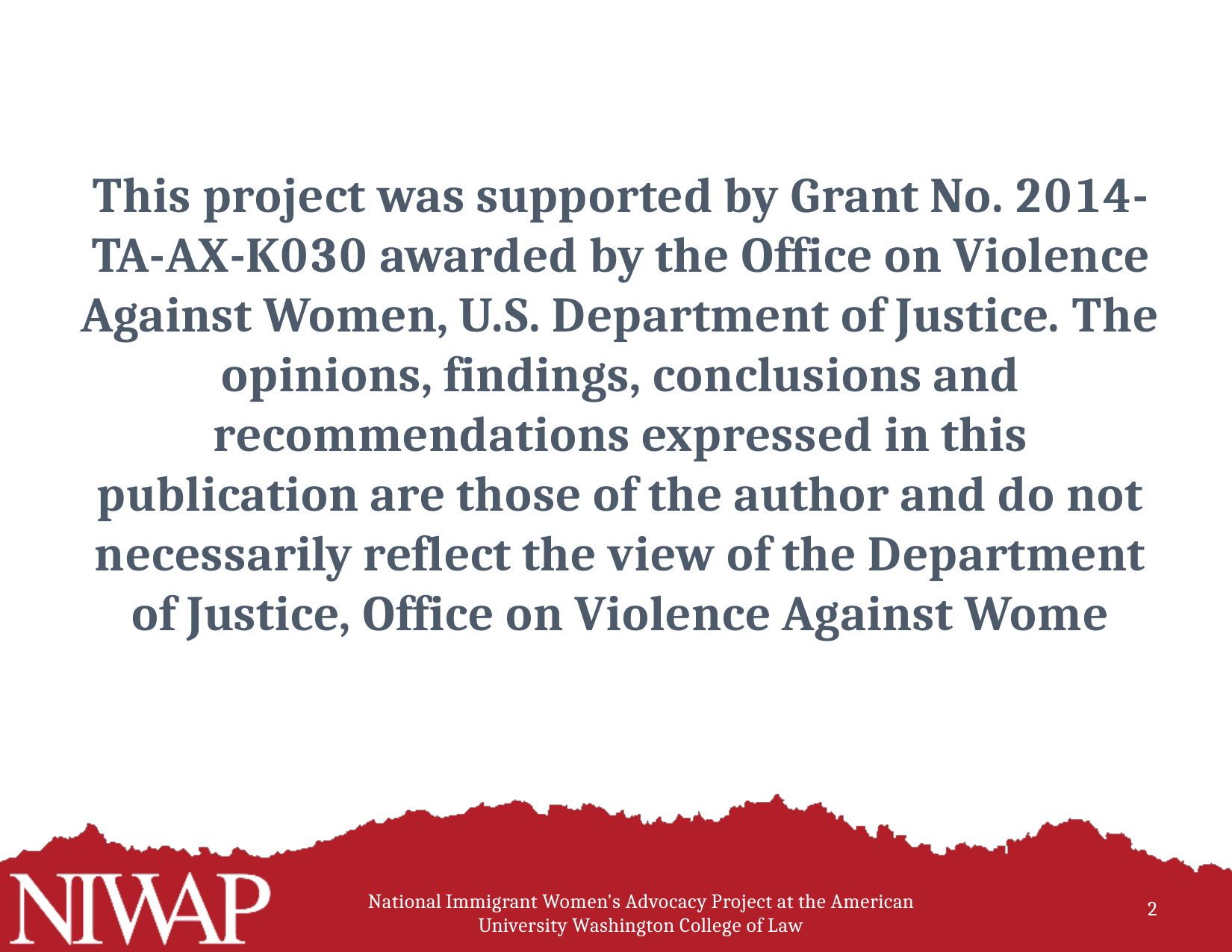

#
This project was supported by Grant No. 2014-TA-AX-K030 awarded by the Office on Violence Against Women, U.S. Department of Justice. The opinions, findings, conclusions and recommendations expressed in this publication are those of the author and do not necessarily reflect the view of the Department of Justice, Office on Violence Against Wome
2
National Immigrant Women's Advocacy Project at the American University Washington College of Law